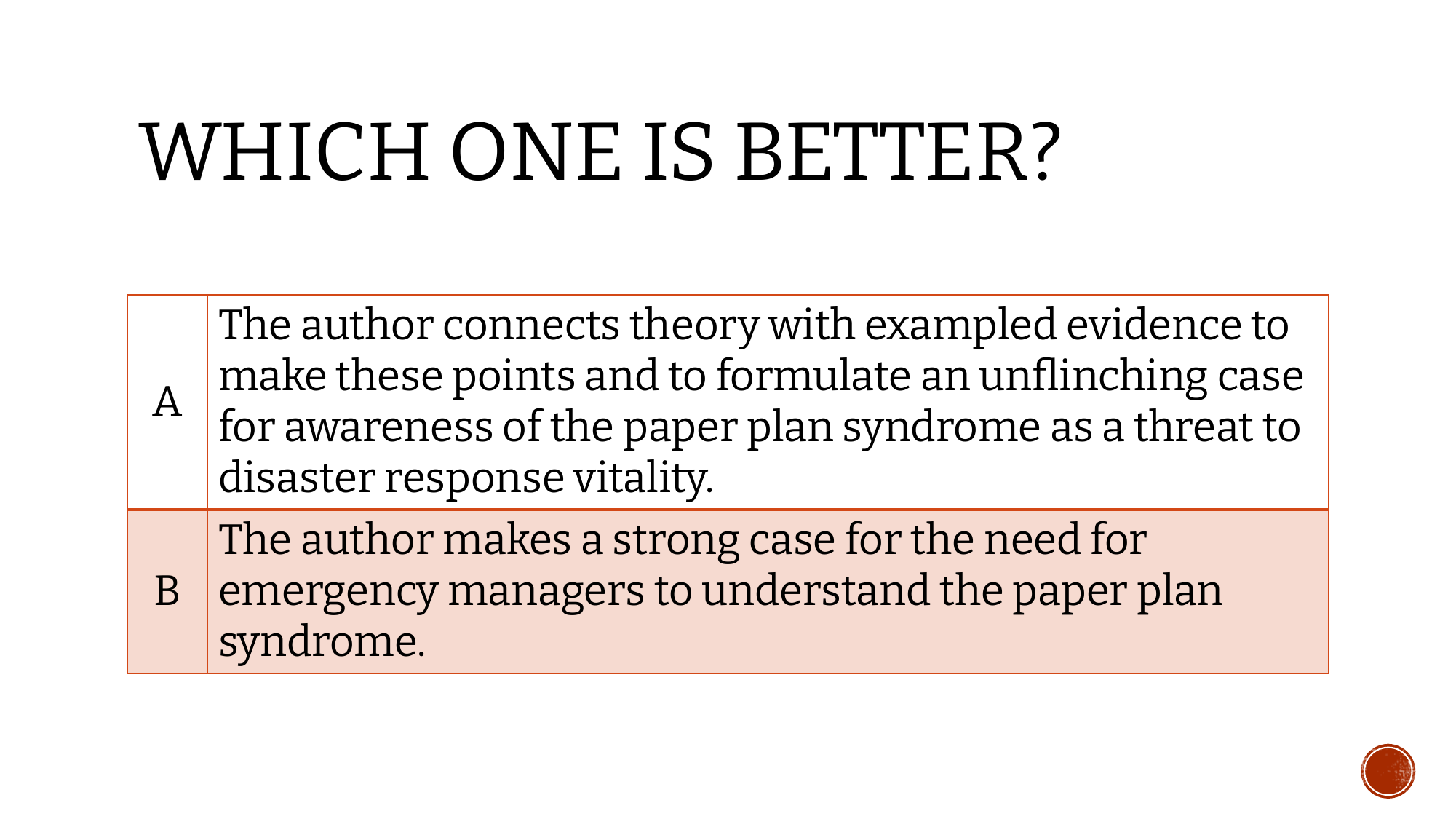

# Which one is better?
| A | The author connects theory with exampled evidence to make these points and to formulate an unflinching case for awareness of the paper plan syndrome as a threat to disaster response vitality. |
| --- | --- |
| B | The author makes a strong case for the need for emergency managers to understand the paper plan syndrome. |